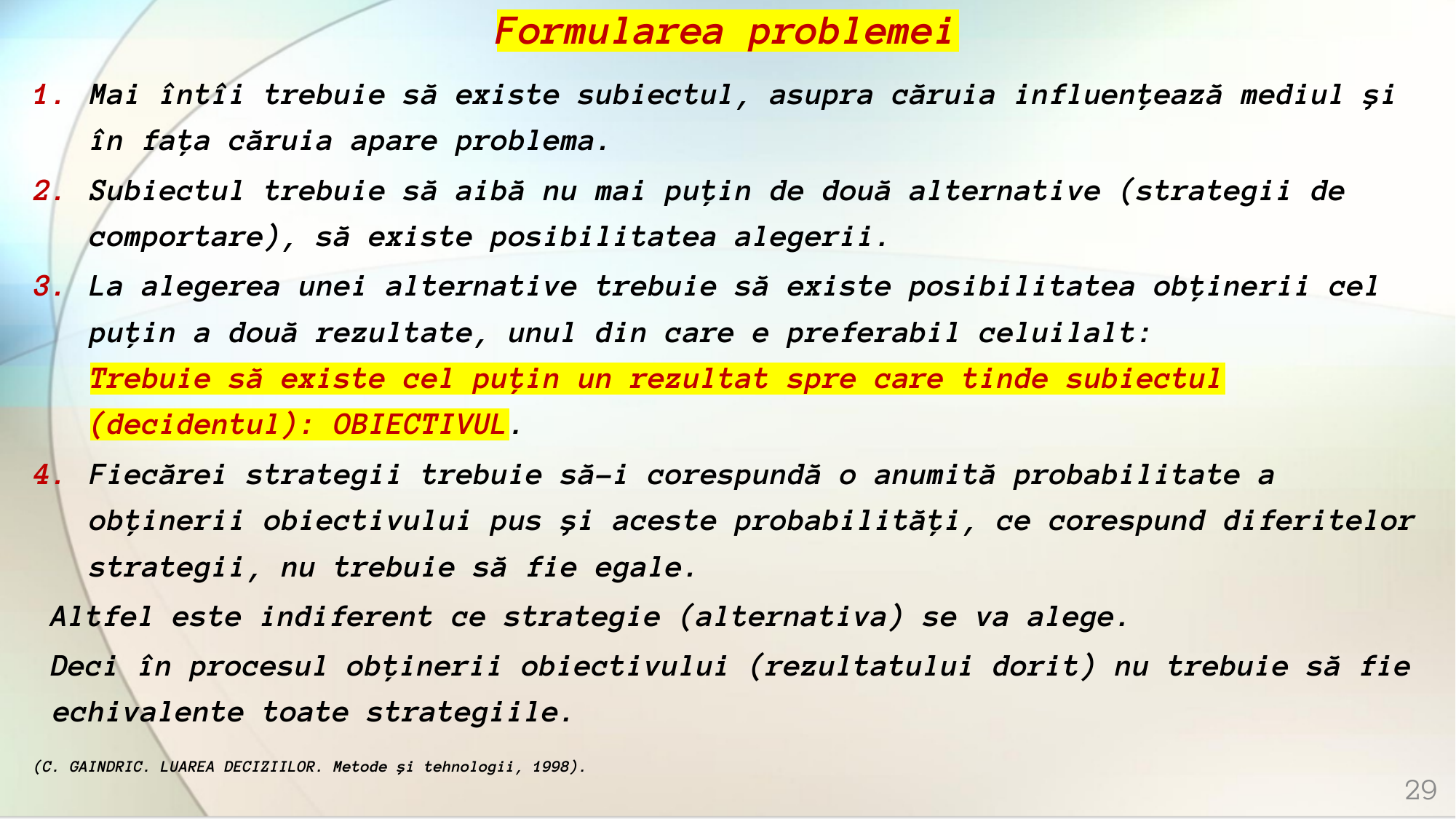

# Formularea problemei
Mai întîi trebuie să existe subiectul, asupra căruia influenţează mediul şi în faţa căruia apare problema.
Subiectul trebuie să aibă nu mai puţin de două alternative (strategii de comportare), să existe posibilitatea alegerii.
La alegerea unei alternative trebuie să existe posibilitatea obţine­rii cel puţin a două rezultate, unul din care e preferabil celuilalt:
Trebuie să existe cel puţin un rezultat spre care tinde subiectul (decidentul): OBIECTIVUL.
Fiecărei strategii trebuie să-i corespundă o anumită probabilitate a obţinerii obiectivului pus şi aceste probabilităţi, ce corespund diferitelor strategii, nu trebuie să fie egale.
 Altfel este indiferent ce strategie (alternativa) se va alege.
 Deci în procesul obţinerii obiectivului (rezultatului dorit) nu trebuie să fie echivalente toate strategiile.

(C. GAINDRIC. LUAREA DECIZIILOR. Metode şi tehnologii, 1998).
29